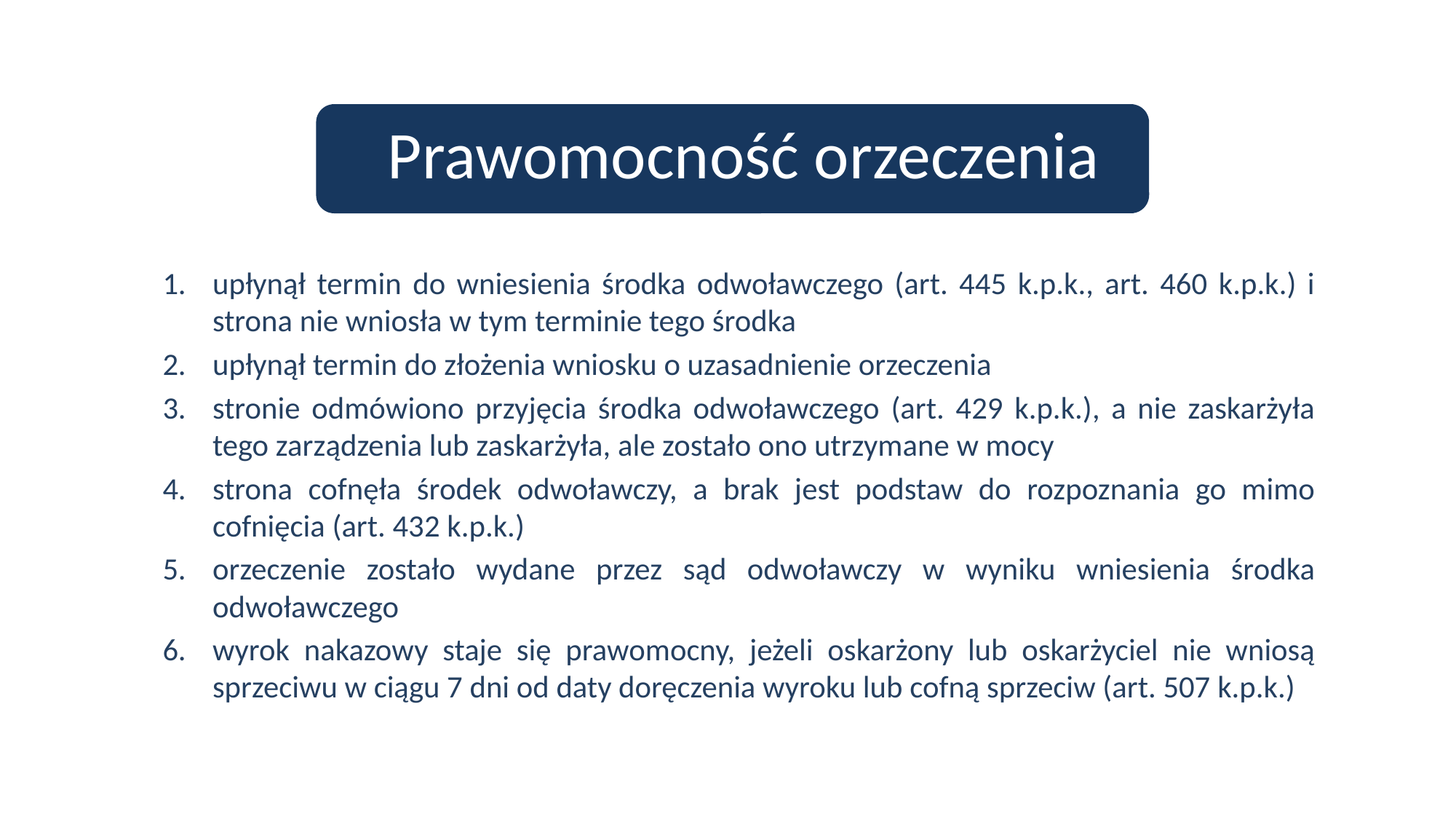

# Prawomocność orzeczenia

upłynął termin do wniesienia środka odwoławczego (art. 445 k.p.k., art. 460 k.p.k.) i strona nie wniosła w tym terminie tego środka
upłynął termin do złożenia wniosku o uzasadnienie orzeczenia
stronie odmówiono przyjęcia środka odwoławczego (art. 429 k.p.k.), a nie zaskarżyła tego zarządzenia lub zaskarżyła, ale zostało ono utrzymane w mocy
strona cofnęła środek odwoławczy, a brak jest podstaw do rozpoznania go mimo cofnięcia (art. 432 k.p.k.)
orzeczenie zostało wydane przez sąd odwoławczy w wyniku wniesienia środka odwoławczego
wyrok nakazowy staje się prawomocny, jeżeli oskarżony lub oskarżyciel nie wniosą sprzeciwu w ciągu 7 dni od daty doręczenia wyroku lub cofną sprzeciw (art. 507 k.p.k.)